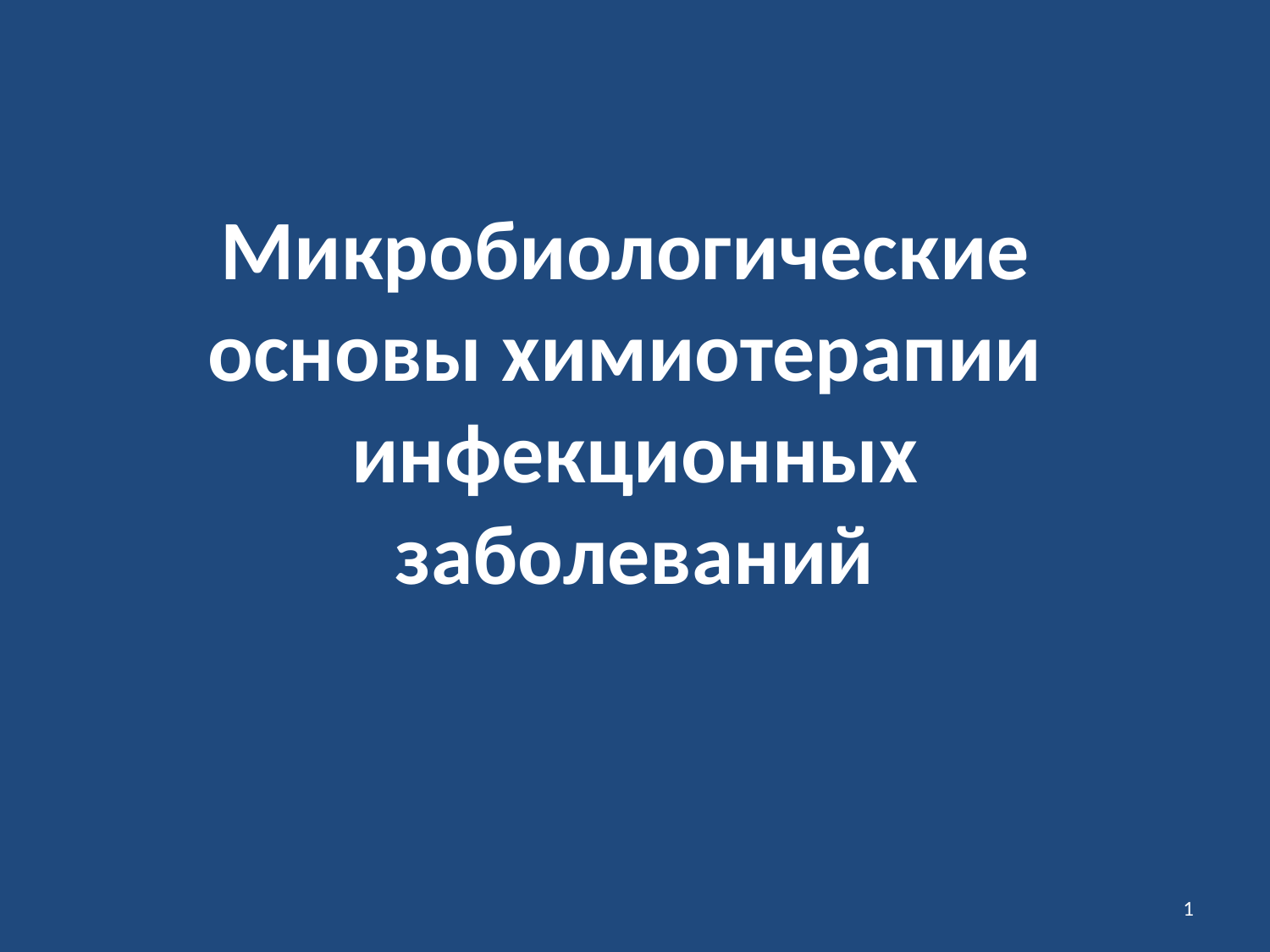

# Микробиологические основы химиотерапии инфекционных заболеваний
1